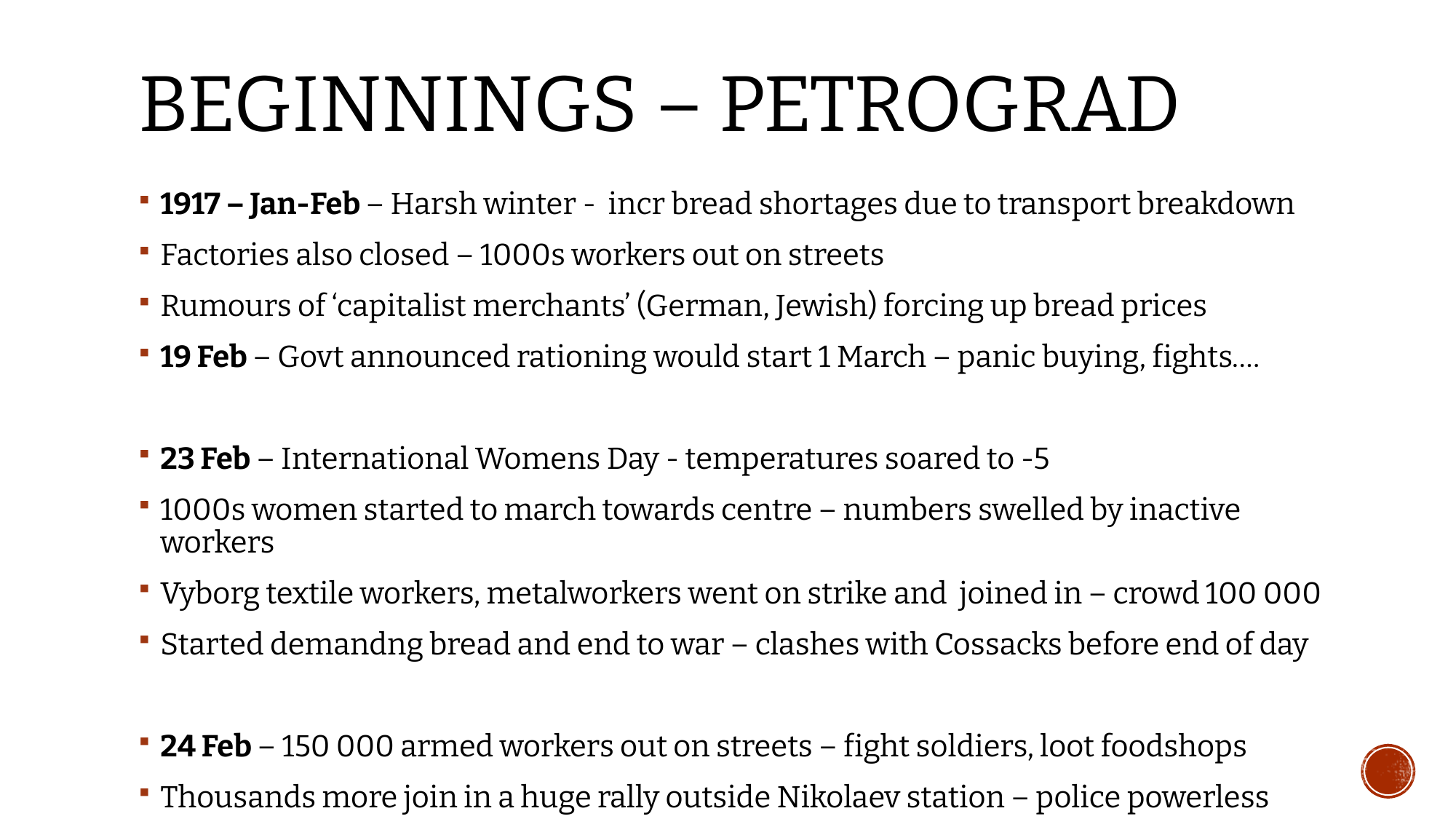

# Beginnings – petrograd
1917 – Jan-Feb – Harsh winter -  incr bread shortages due to transport breakdown
Factories also closed – 1000s workers out on streets
Rumours of ‘capitalist merchants’ (German, Jewish) forcing up bread prices
19 Feb – Govt announced rationing would start 1 March – panic buying, fights….

23 Feb – International Womens Day - temperatures soared to -5
1000s women started to march towards centre – numbers swelled by inactive workers
Vyborg textile workers, metalworkers went on strike and  joined in – crowd 100 000
Started demandng bread and end to war – clashes with Cossacks before end of day

24 Feb – 150 000 armed workers out on streets – fight soldiers, loot foodshops
Thousands more join in a huge rally outside Nikolaev station – police powerless